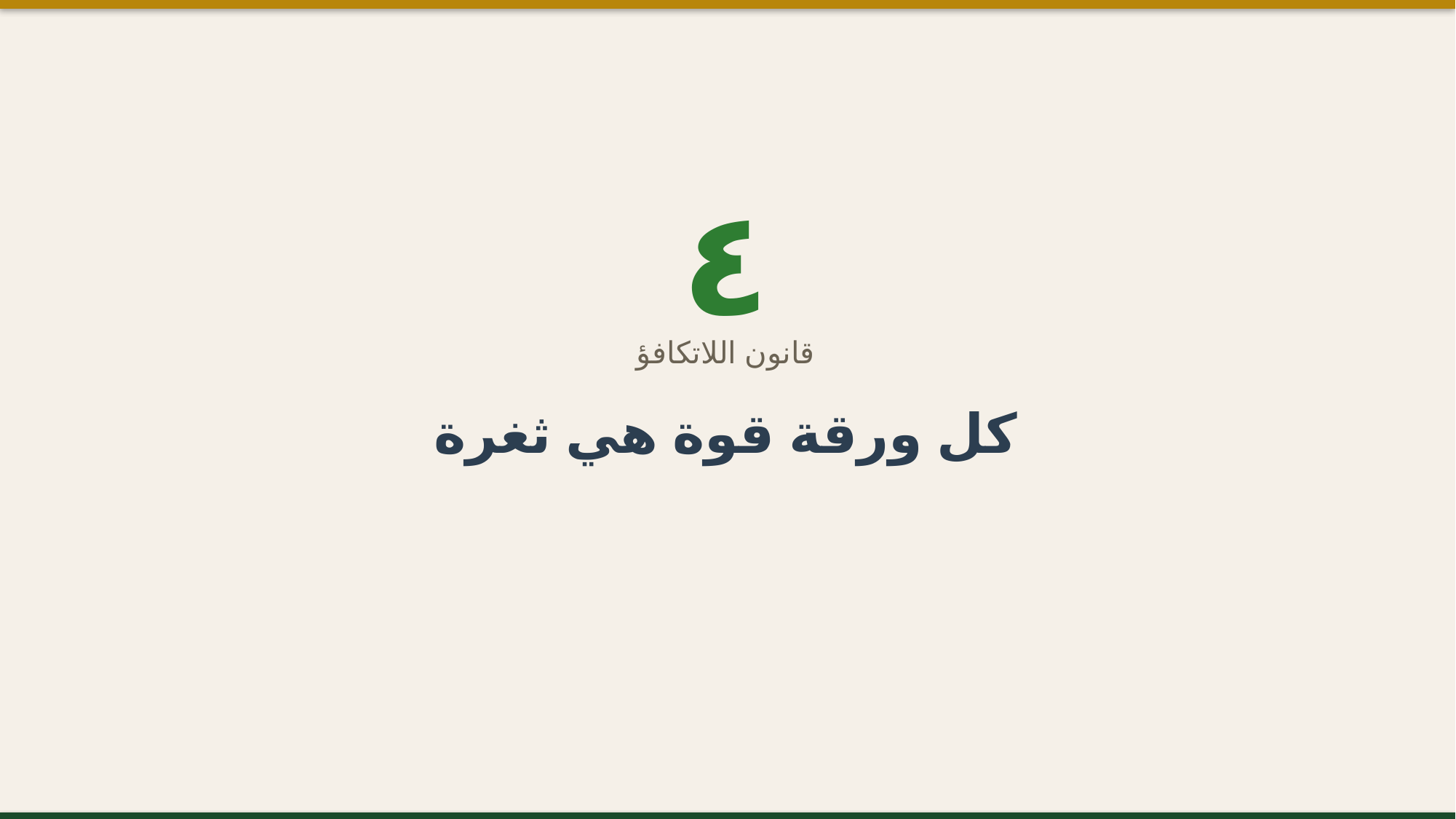

٤
قانون اللاتكافؤ
كل ورقة قوة هي ثغرة